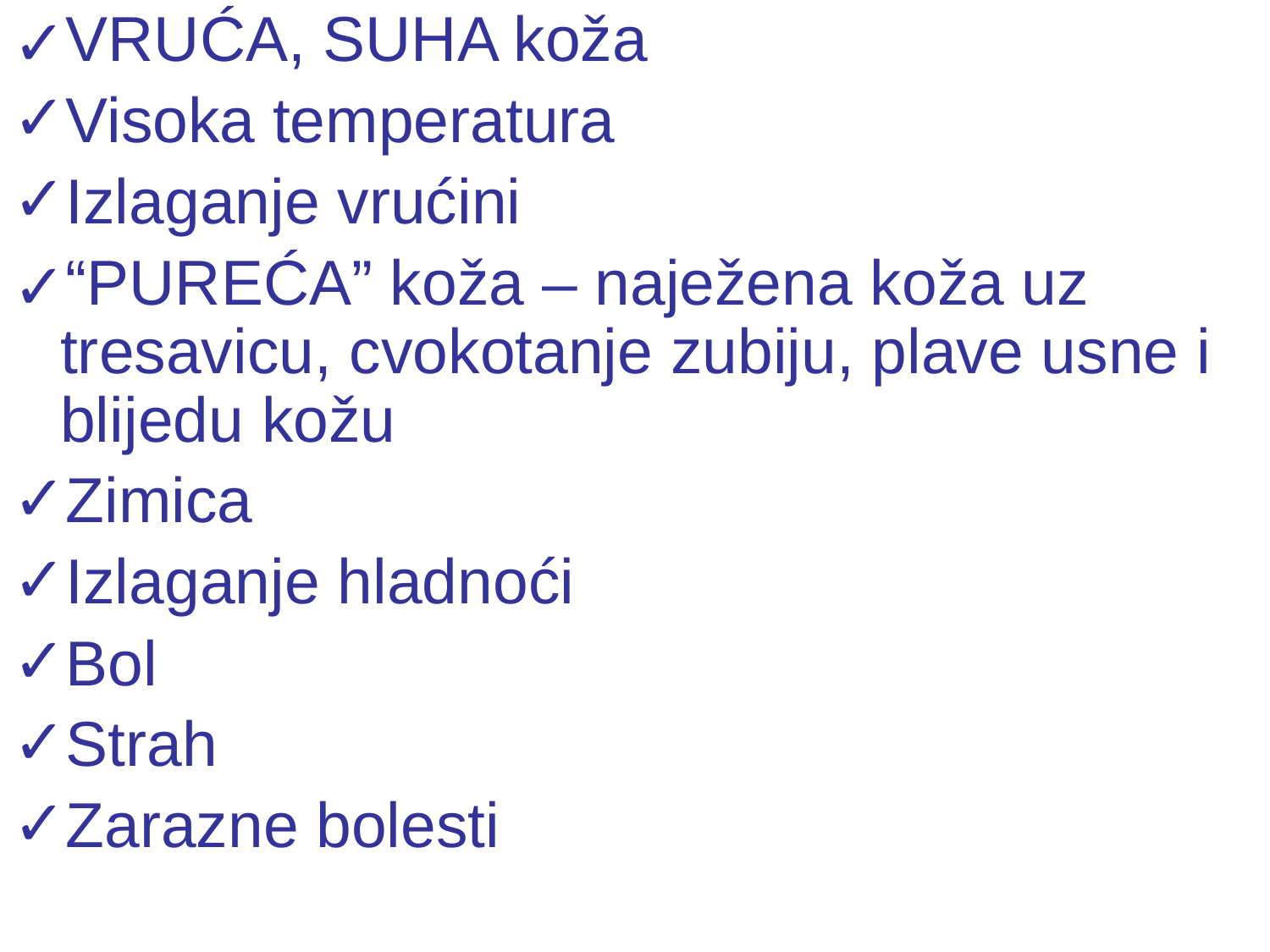

VRUĆA, SUHA koža
Visoka temperatura
Izlaganje vrućini
“PUREĆA” koža – naježena koža uz tresavicu, cvokotanje zubiju, plave usne i blijedu kožu
Zimica
Izlaganje hladnoći
Bol
Strah
Zarazne bolesti

#